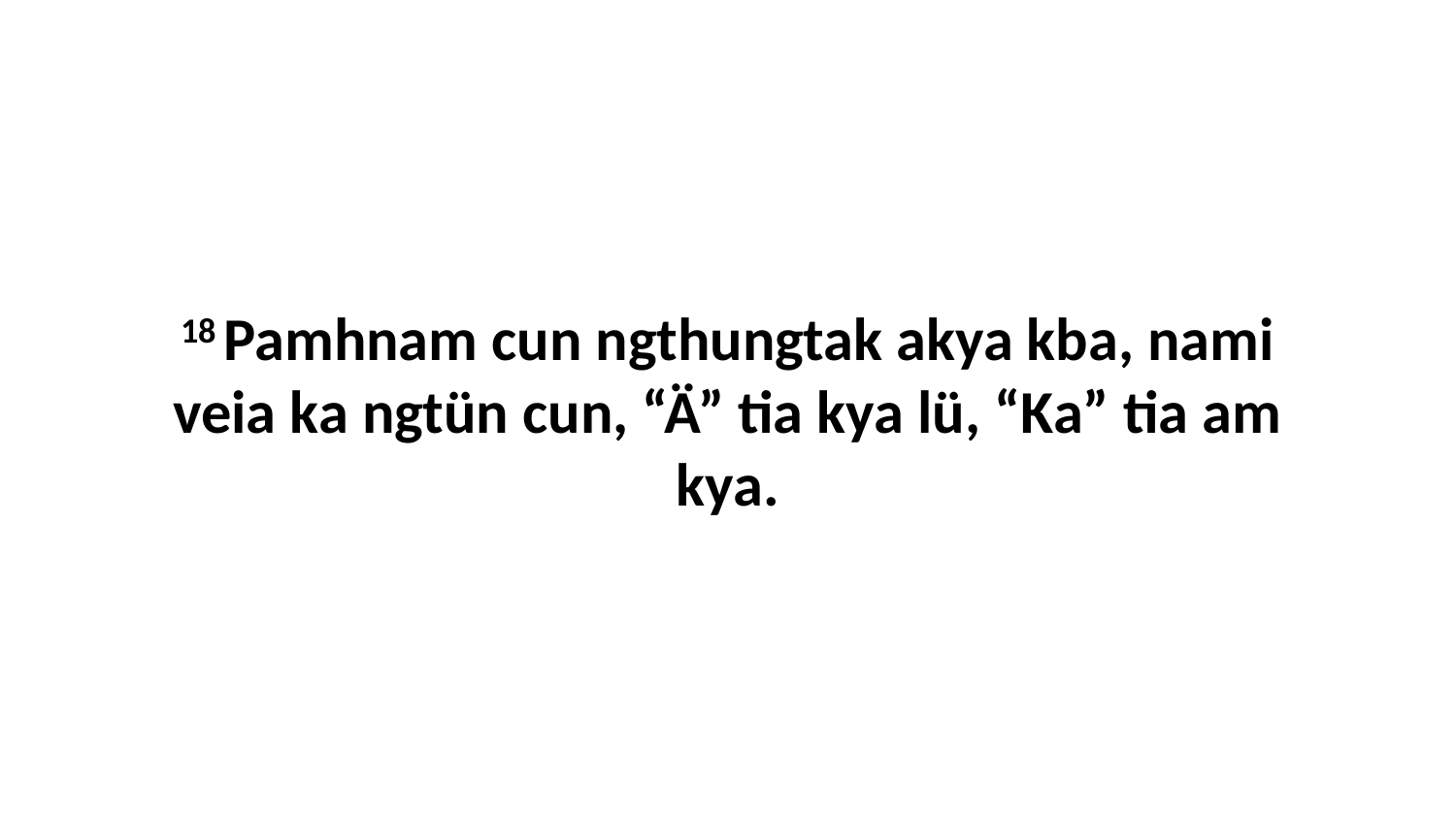

18 Pamhnam cun ngthungtak akya kba, nami veia ka ngtün cun, “Ä” tia kya lü, “Ka” tia am kya.